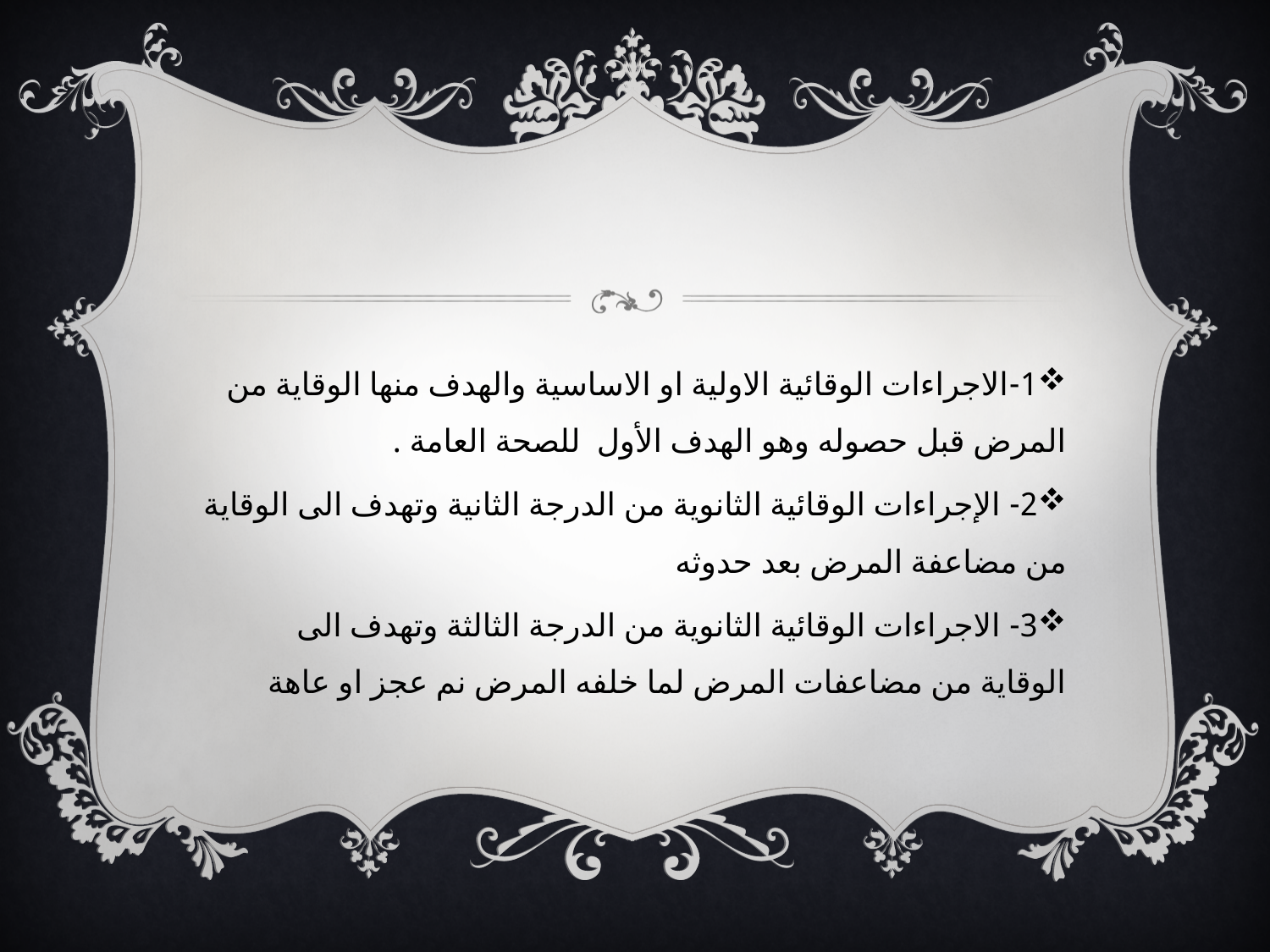

#
1-الاجراءات الوقائية الاولية او الاساسية والهدف منها الوقاية من المرض قبل حصوله وهو الهدف الأول  للصحة العامة .
2- الإجراءات الوقائية الثانوية من الدرجة الثانية وتهدف الى الوقاية من مضاعفة المرض بعد حدوثه
3- الاجراءات الوقائية الثانوية من الدرجة الثالثة وتهدف الى الوقاية من مضاعفات المرض لما خلفه المرض نم عجز او عاهة